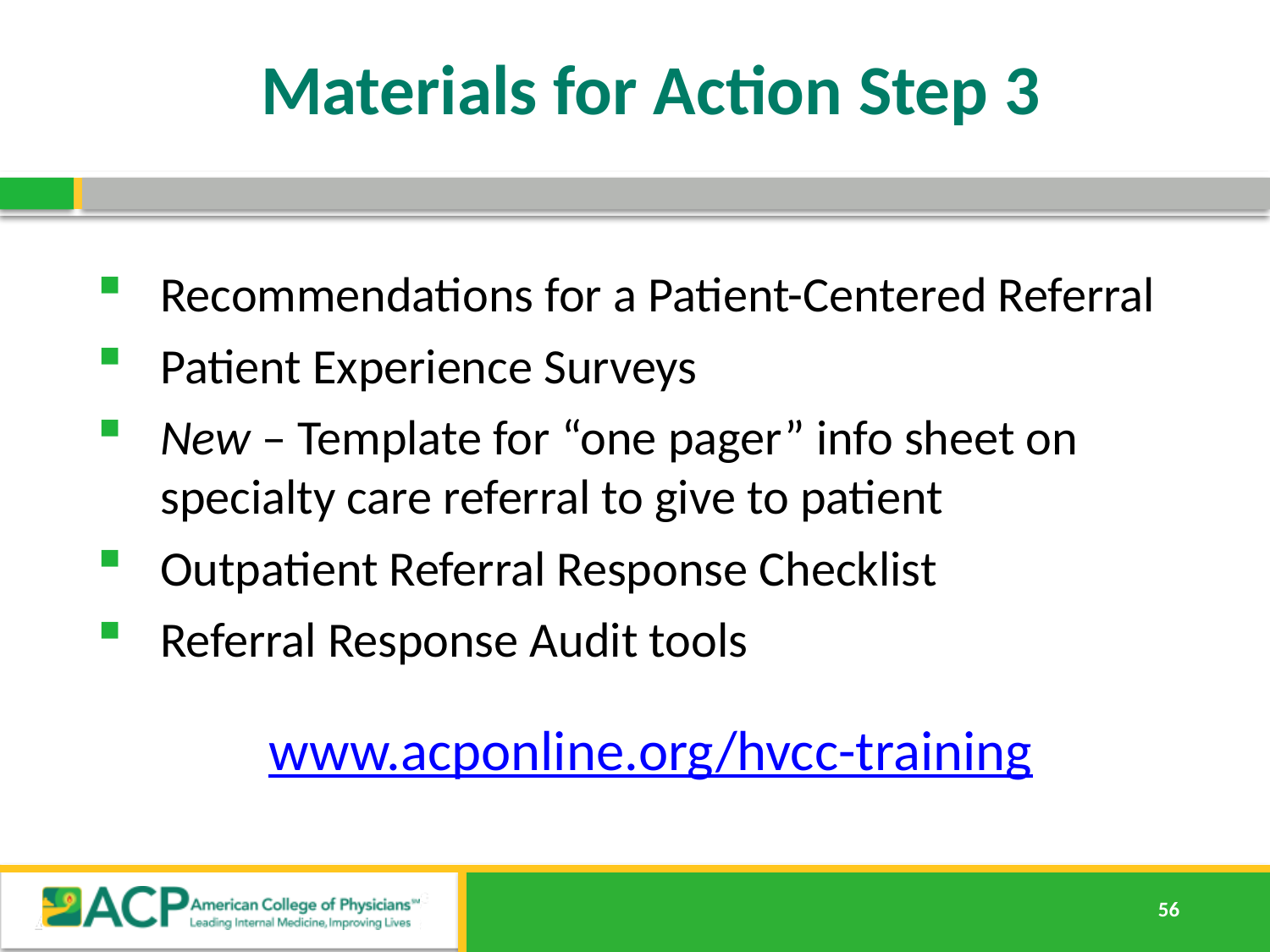

# Materials for Action Step 3

Recommendations for a Patient-Centered Referral
Patient Experience Surveys
New – Template for “one pager” info sheet on specialty care referral to give to patient
Outpatient Referral Response Checklist
Referral Response Audit tools

www.acponline.org/hvcc-training